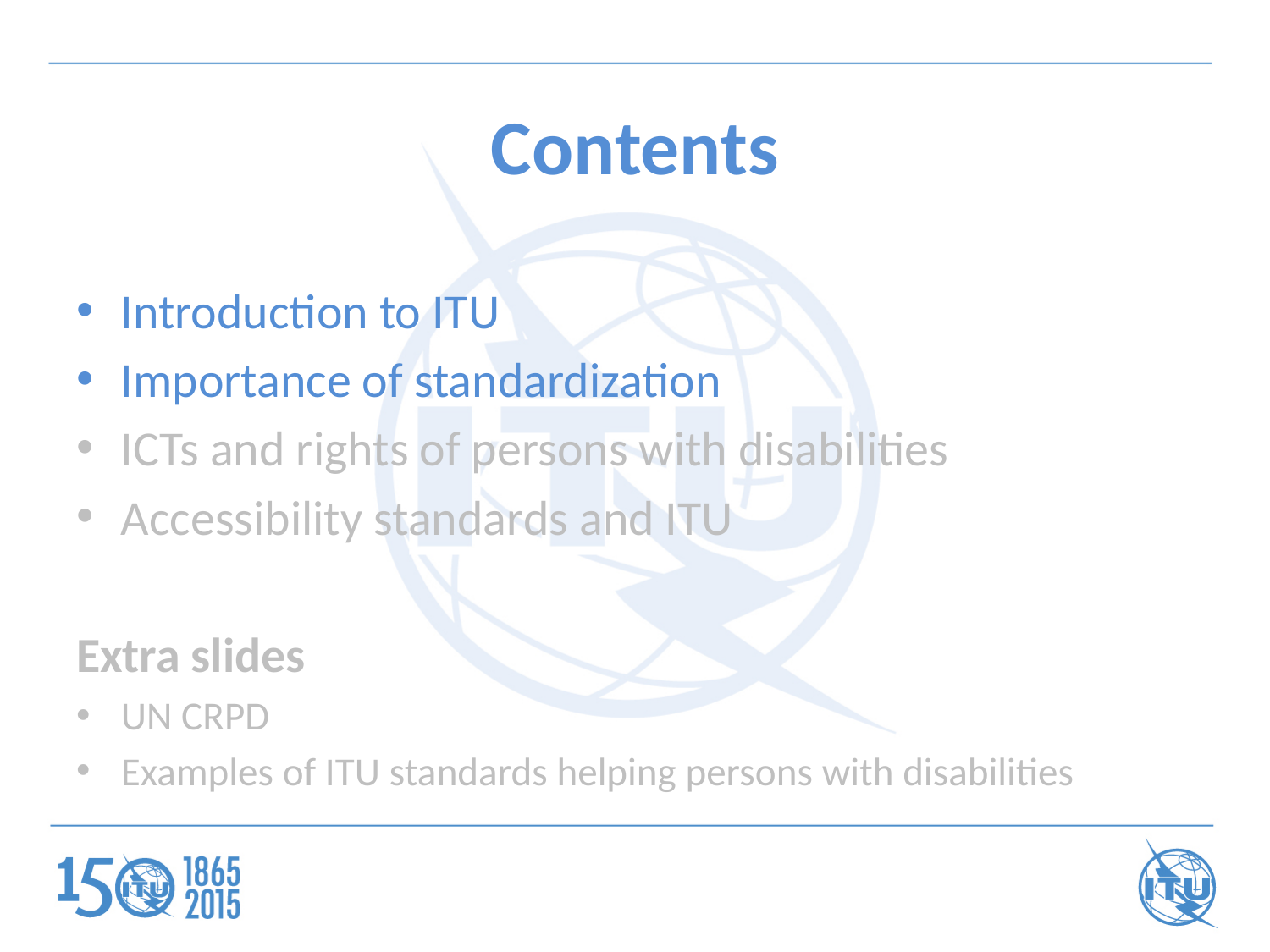

# Contents
Introduction to ITU
Importance of standardization
ICTs and rights of persons with disabilities
Accessibility standards and ITU

Extra slides
UN CRPD
Examples of ITU standards helping persons with disabilities